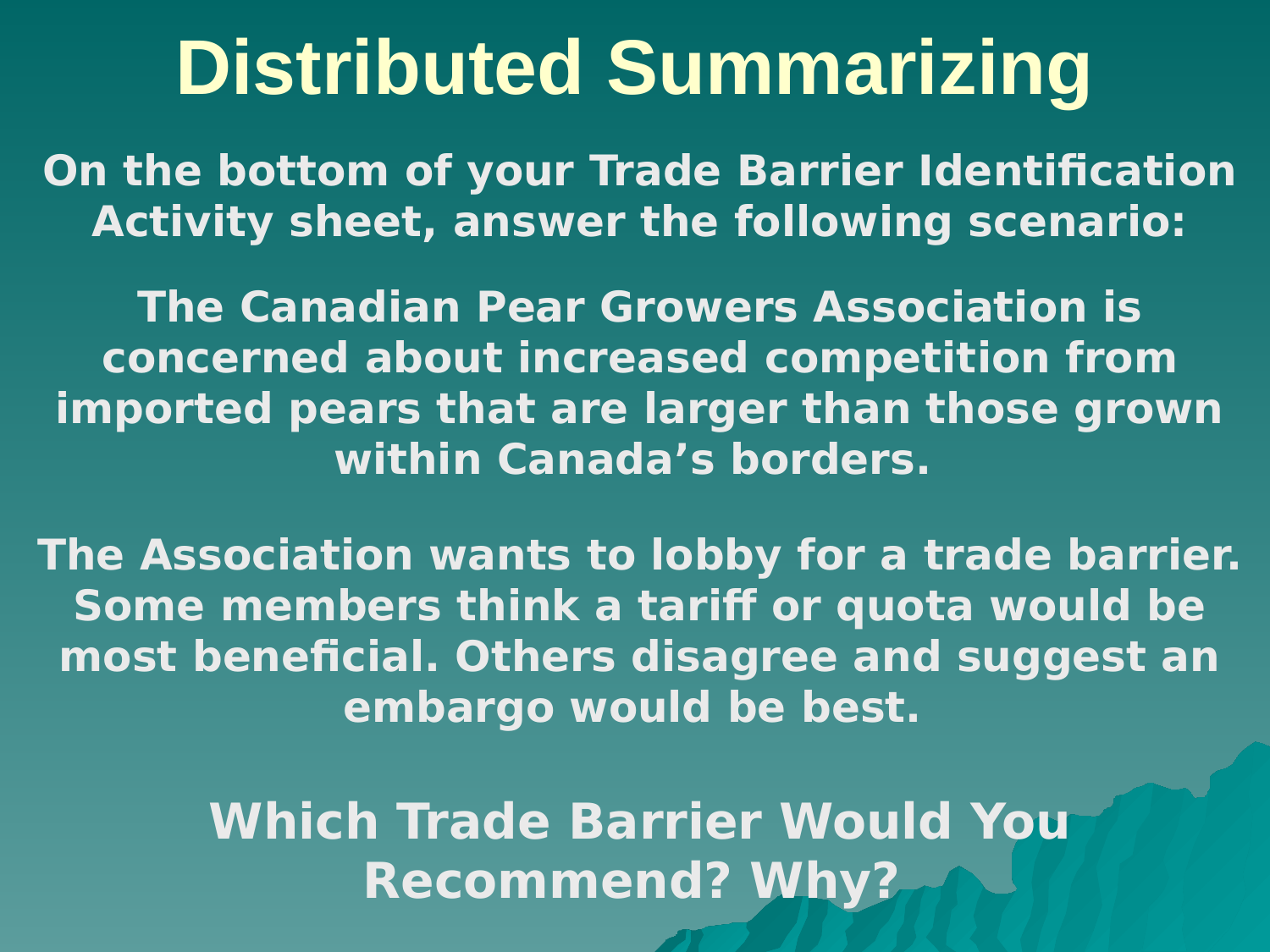

# Distributed Summarizing
On the bottom of your Trade Barrier Identification Activity sheet, answer the following scenario:

The Canadian Pear Growers Association is concerned about increased competition from imported pears that are larger than those grown within Canada’s borders.

The Association wants to lobby for a trade barrier. Some members think a tariff or quota would be most beneficial. Others disagree and suggest an embargo would be best.
Which Trade Barrier Would You Recommend? Why?